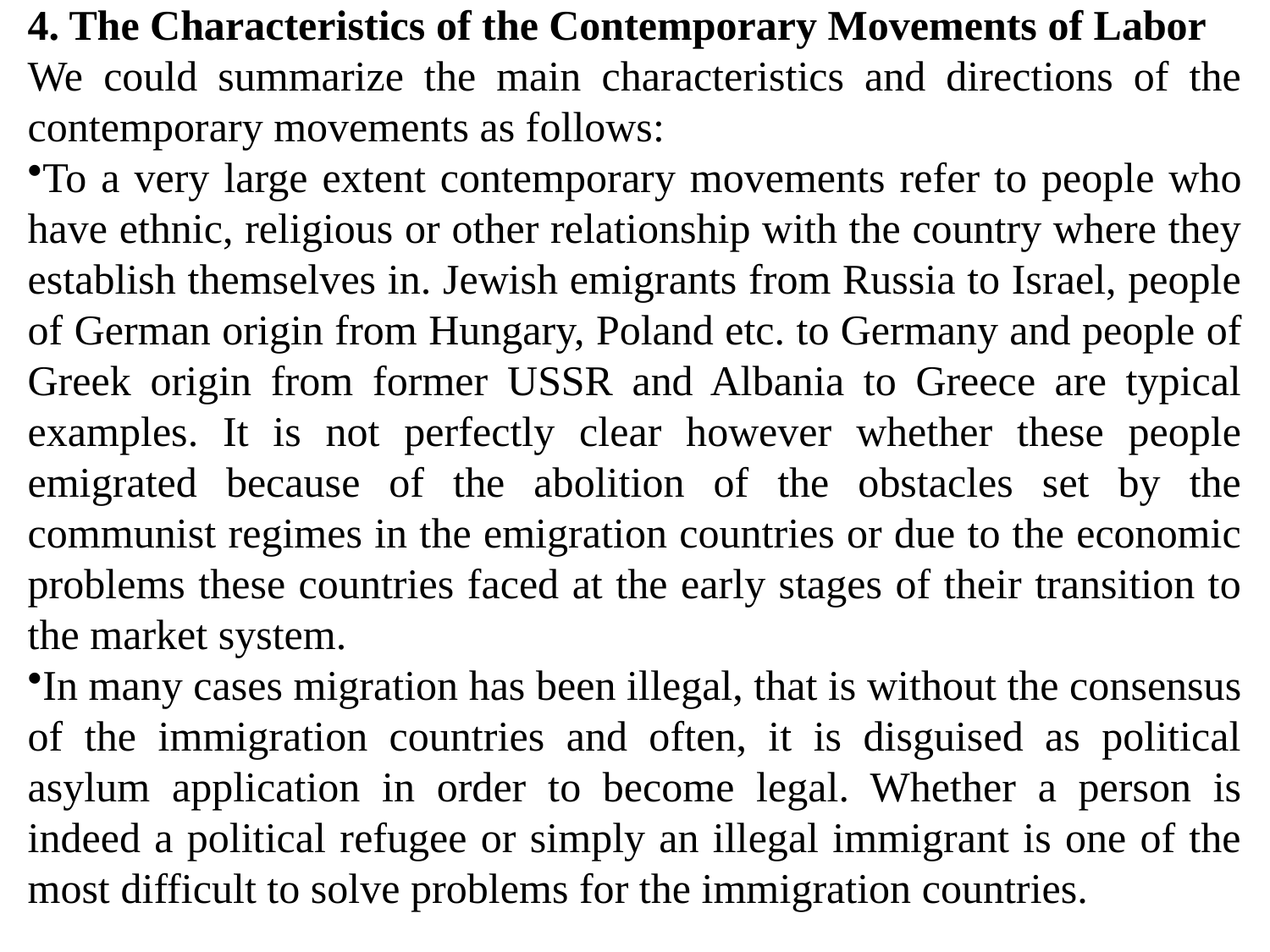

4. The Characteristics of the Contemporary Movements of Labor
We could summarize the main characteristics and directions of the contemporary movements as follows:
To a very large extent contemporary movements refer to people who have ethnic, religious or other relationship with the country where they establish themselves in. Jewish emigrants from Russia to Israel, people of German origin from Hungary, Poland etc. to Germany and people of Greek origin from former USSR and Albania to Greece are typical examples. It is not perfectly clear however whether these people emigrated because of the abolition of the obstacles set by the communist regimes in the emigration countries or due to the economic problems these countries faced at the early stages of their transition to the market system.
In many cases migration has been illegal, that is without the consensus of the immigration countries and often, it is disguised as political asylum application in order to become legal. Whether a person is indeed a political refugee or simply an illegal immigrant is one of the most difficult to solve problems for the immigration countries.